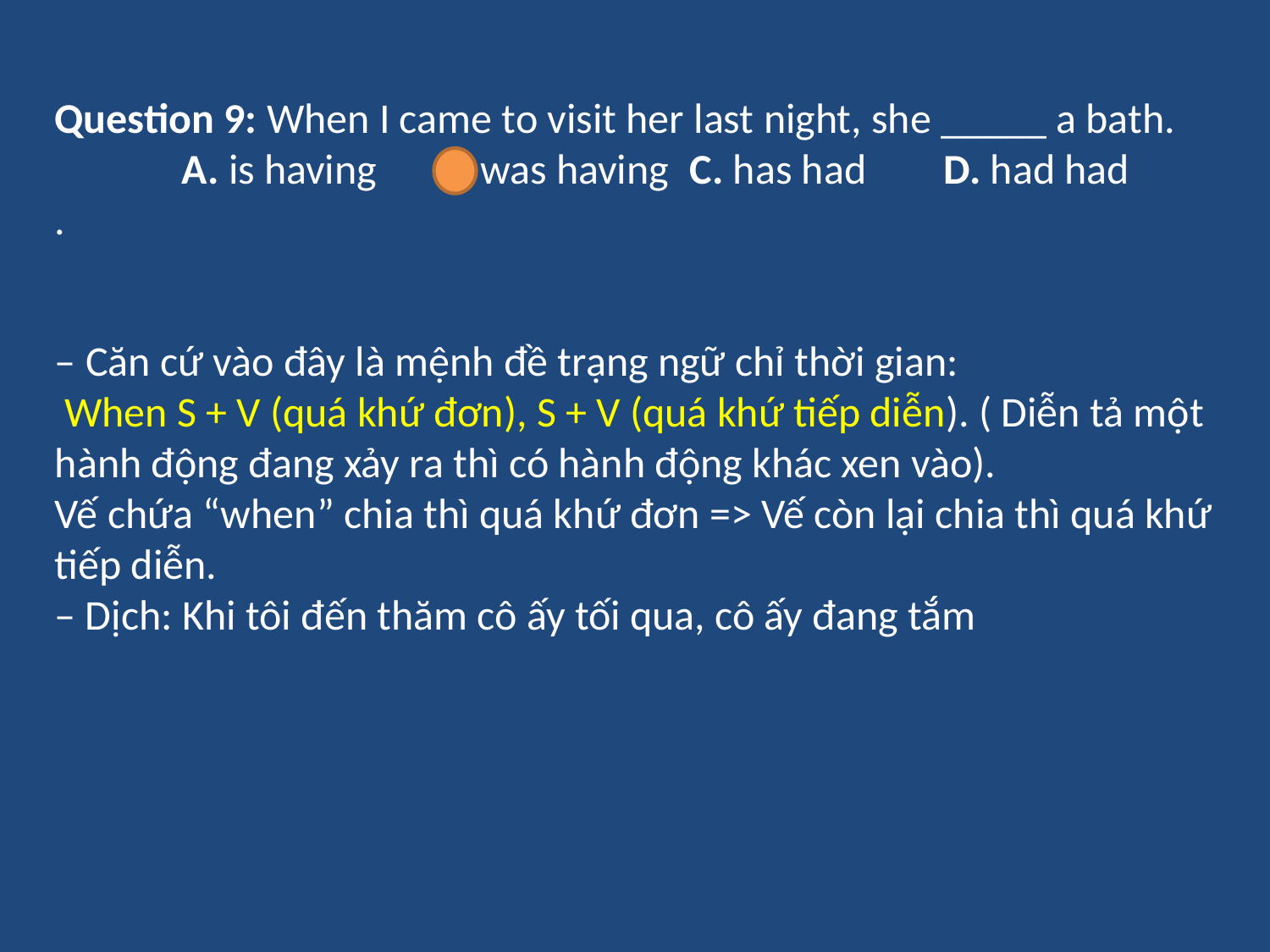

Question 9: When I came to visit her last night, she _____ a bath.
	A. is having	B. was having	C. has had	D. had had
.

– Căn cứ vào đây là mệnh đề trạng ngữ chỉ thời gian:
 When S + V (quá khứ đơn), S + V (quá khứ tiếp diễn). ( Diễn tả một hành động đang xảy ra thì có hành động khác xen vào).
Vế chứa “when” chia thì quá khứ đơn => Vế còn lại chia thì quá khứ tiếp diễn.
– Dịch: Khi tôi đến thăm cô ấy tối qua, cô ấy đang tắm